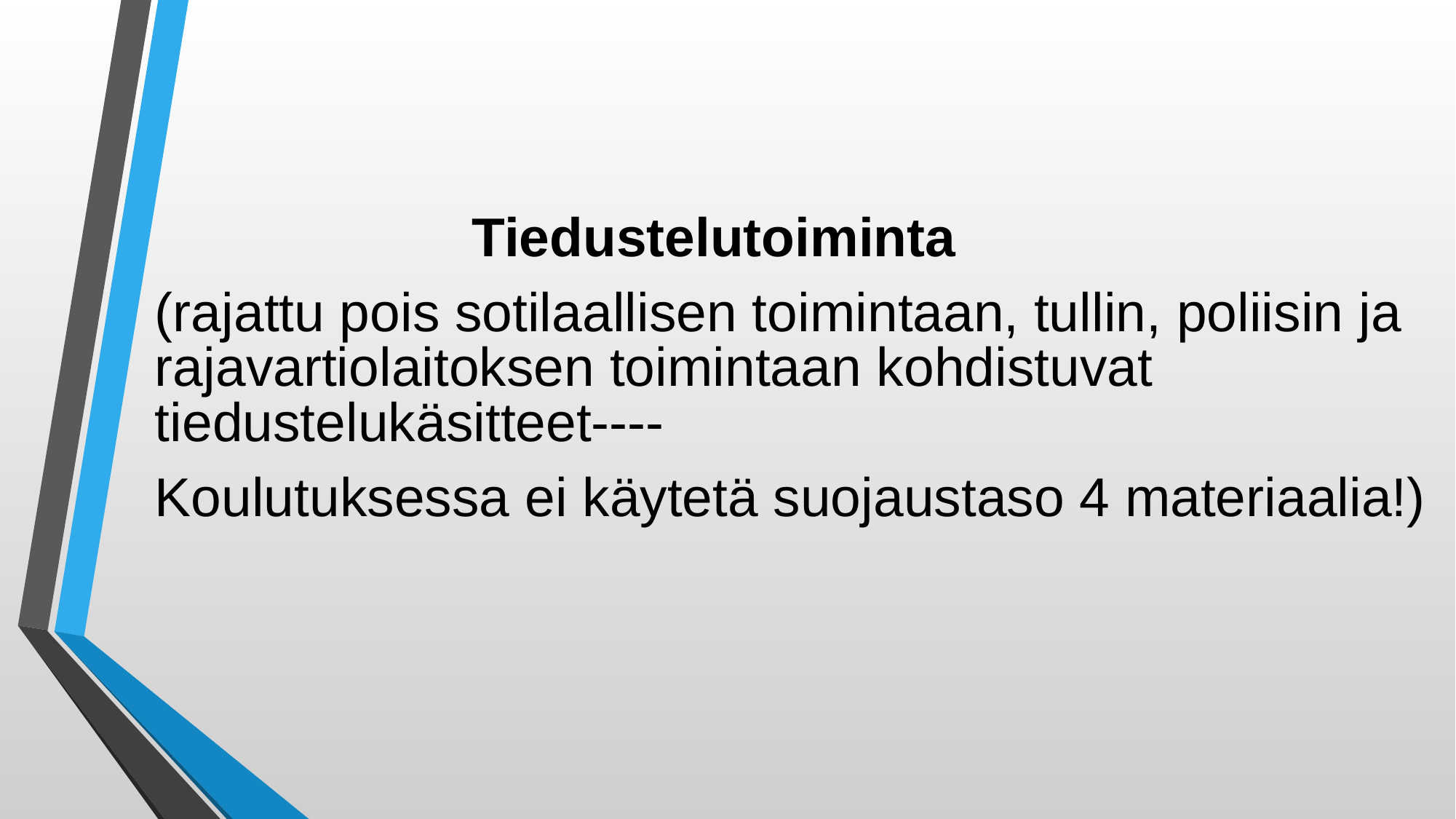

Tiedustelutoiminta
(rajattu pois sotilaallisen toimintaan, tullin, poliisin ja rajavartiolaitoksen toimintaan kohdistuvat tiedustelukäsitteet----
Koulutuksessa ei käytetä suojaustaso 4 materiaalia!)